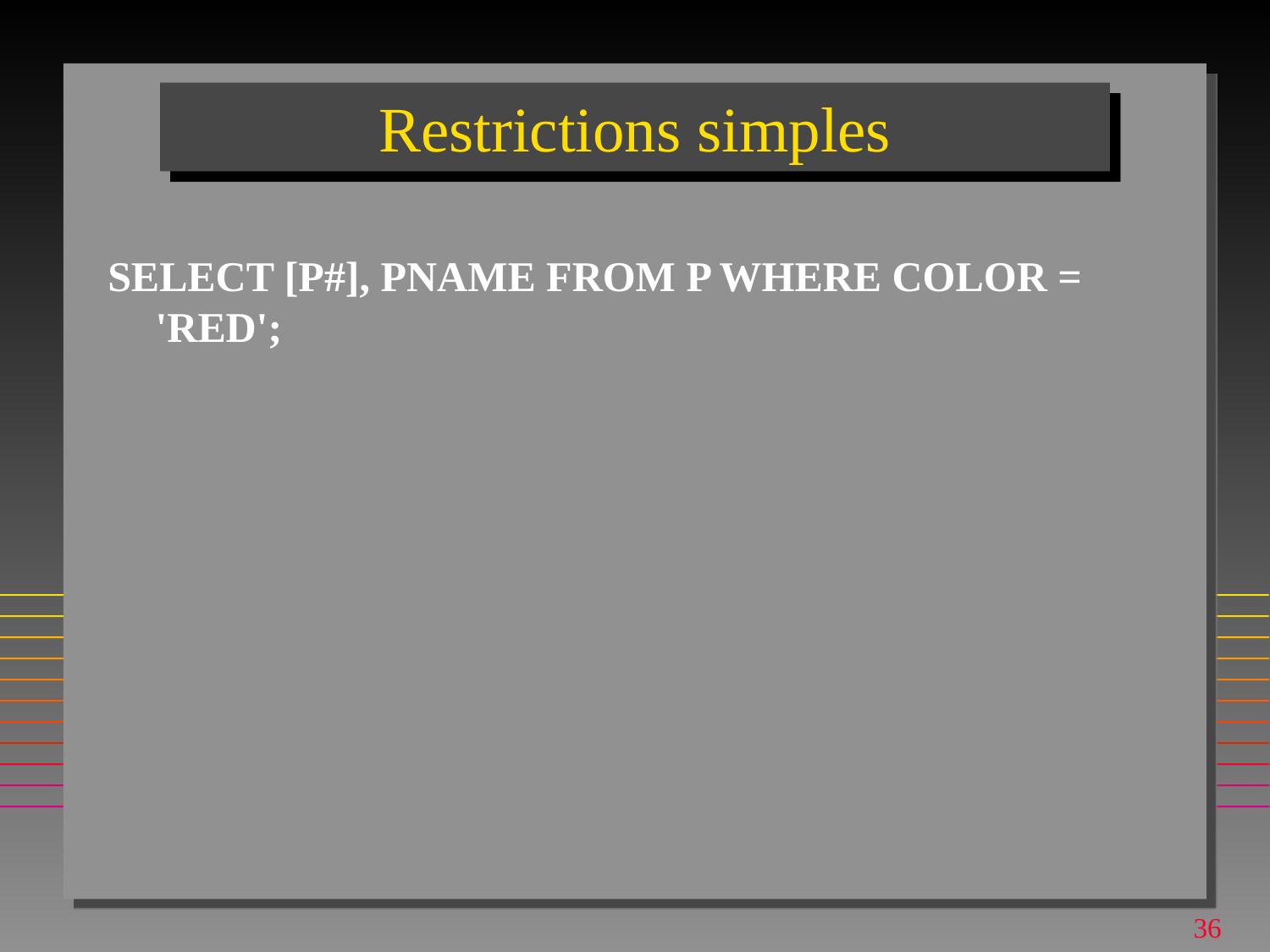

# Restrictions simples
SELECT [P#], PNAME FROM P WHERE COLOR = 'RED';